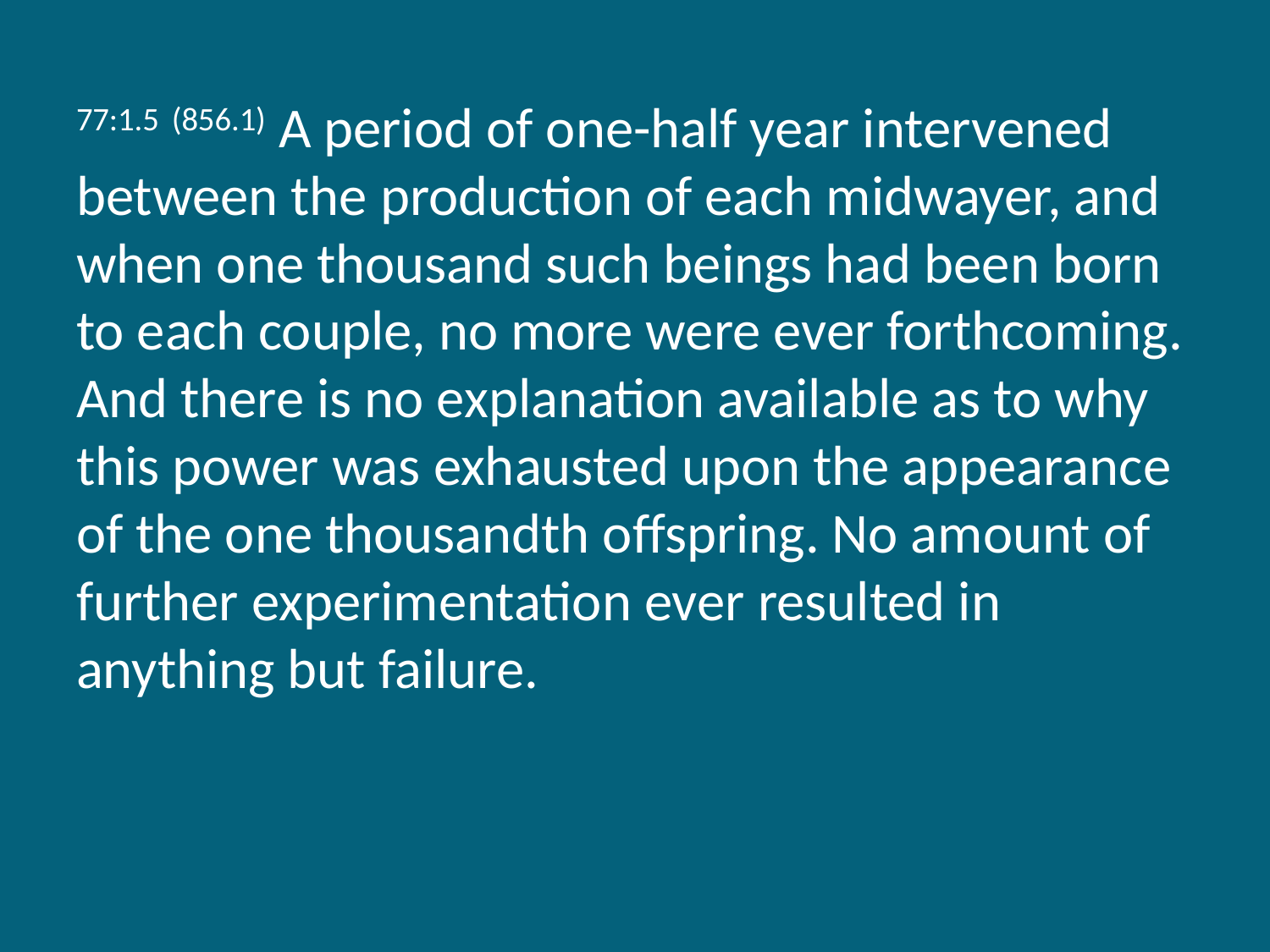

77:1.5 (856.1) A period of one-half year intervened between the production of each midwayer, and when one thousand such beings had been born to each couple, no more were ever forthcoming. And there is no explanation available as to why this power was exhausted upon the appearance of the one thousandth offspring. No amount of further experimentation ever resulted in anything but failure.